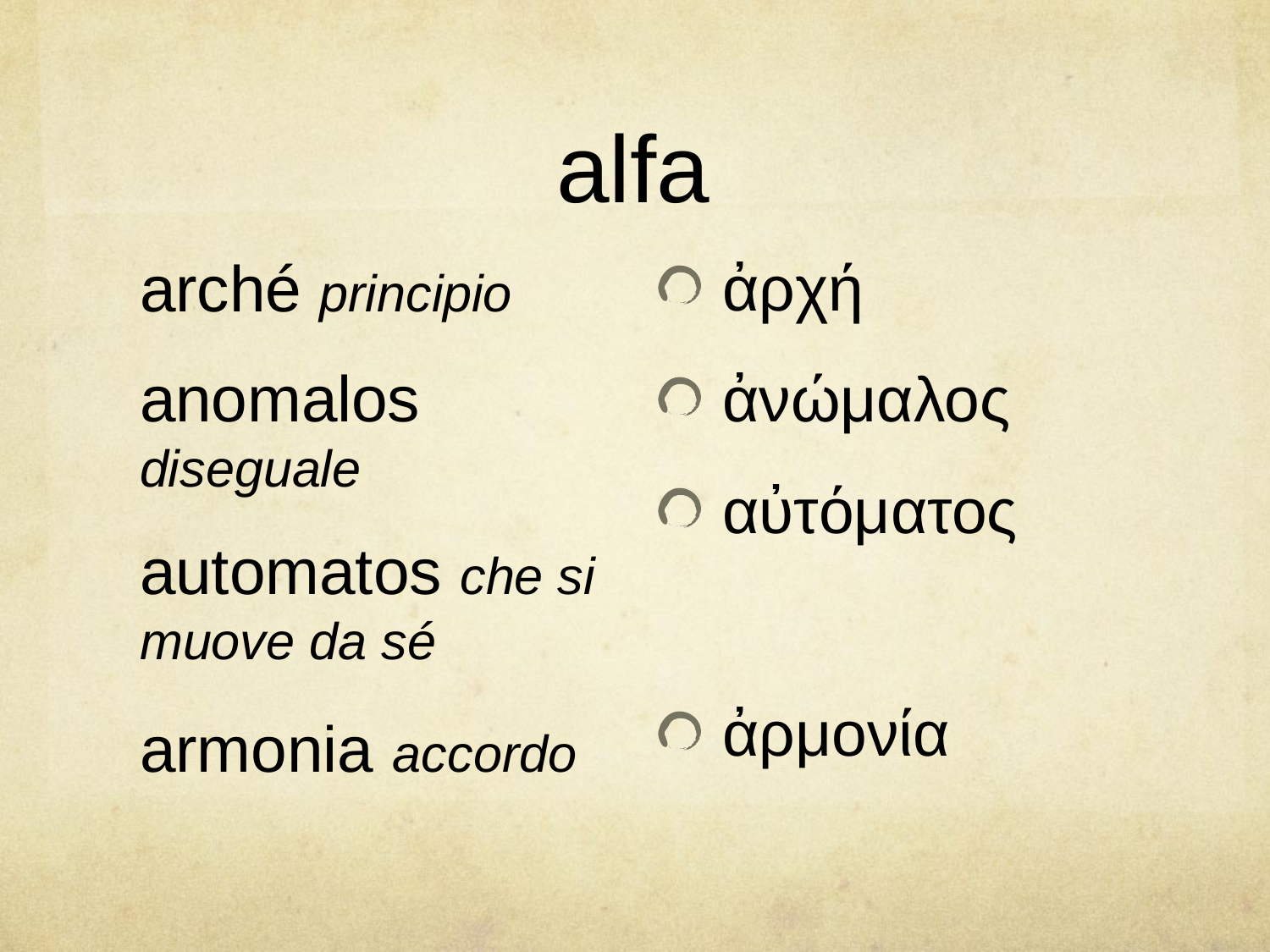

# alfa
arché principio
anomalos diseguale
automatos che si muove da sé
armonia accordo
ἀρχή
ἀνώμαλος
αὐτόματος

ἀρμονία